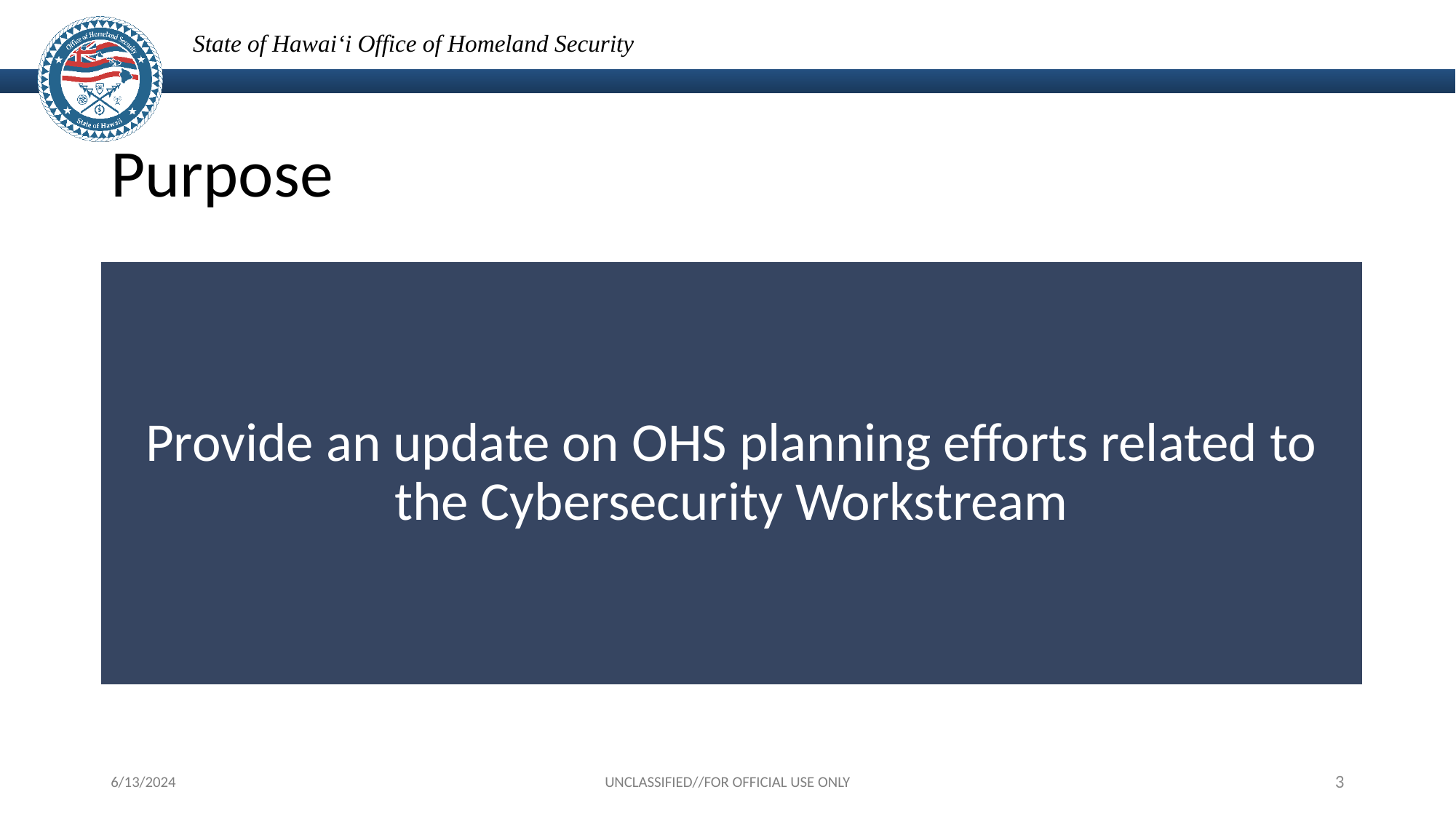

# Purpose
Provide an update on OHS planning efforts related to the Cybersecurity Workstream
6/13/2024
UNCLASSIFIED//FOR OFFICIAL USE ONLY
3